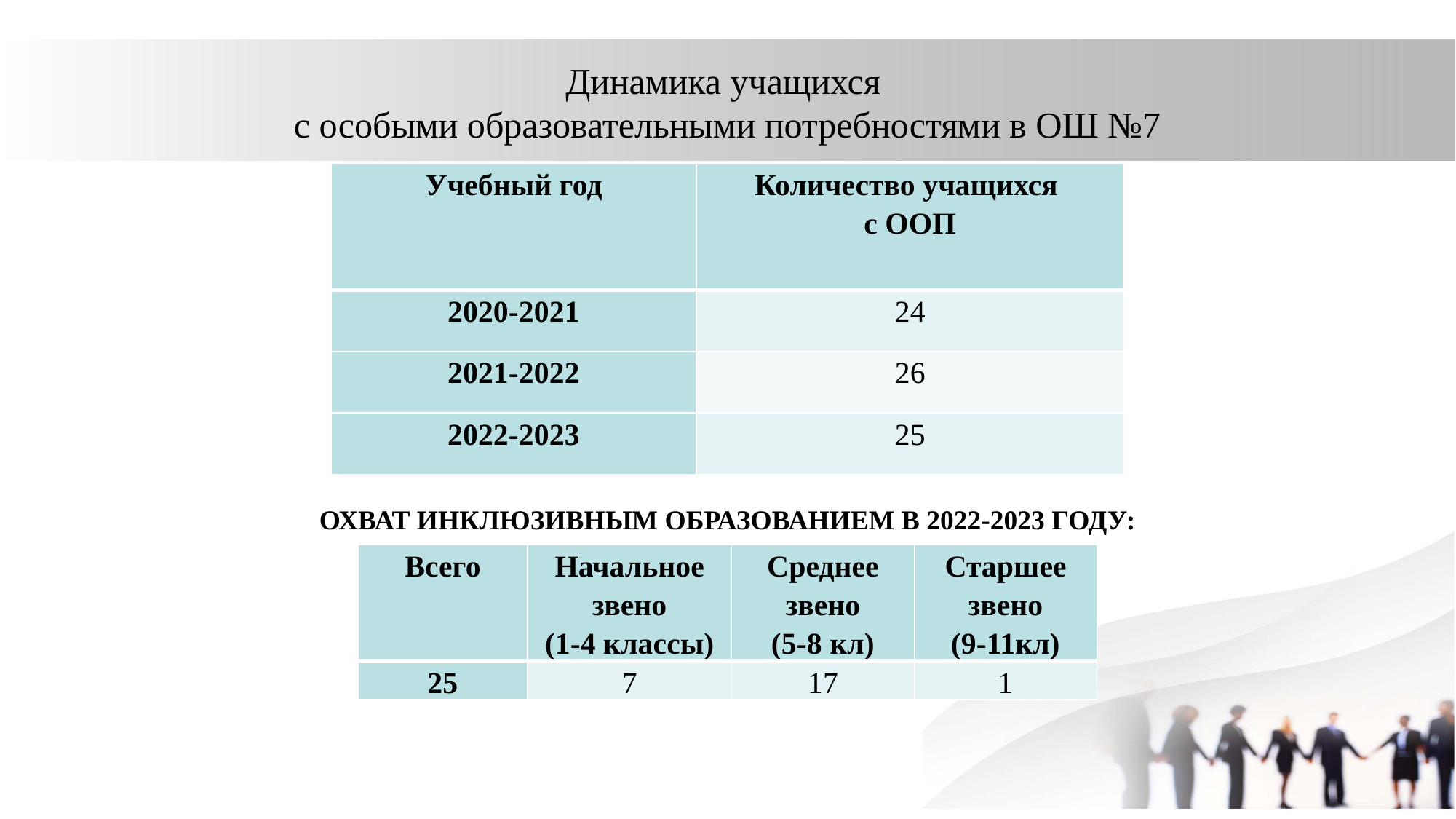

# Динамика учащихся с особыми образовательными потребностями в ОШ №7
| Учебный год | Количество учащихся с ООП |
| --- | --- |
| 2020-2021 | 24 |
| 2021-2022 | 26 |
| 2022-2023 | 25 |
ОХВАТ ИНКЛЮЗИВНЫМ ОБРАЗОВАНИЕМ В 2022-2023 ГОДУ:
| Всего | Начальное звено (1-4 классы) | Среднее звено (5-8 кл) | Старшее звено (9-11кл) |
| --- | --- | --- | --- |
| 25 | 7 | 17 | 1 |